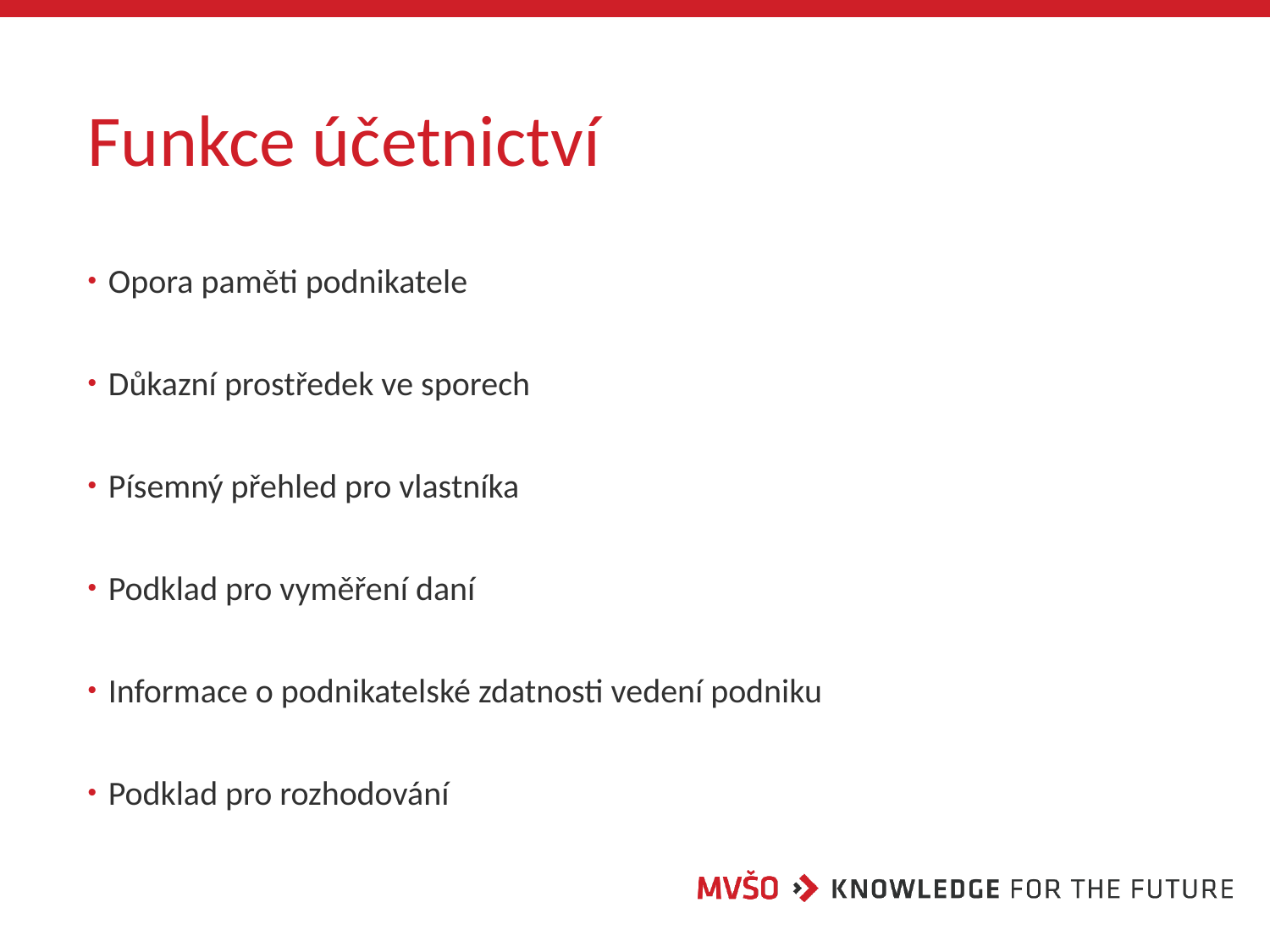

# Funkce účetnictví
Opora paměti podnikatele

Důkazní prostředek ve sporech

Písemný přehled pro vlastníka

Podklad pro vyměření daní

Informace o podnikatelské zdatnosti vedení podniku

Podklad pro rozhodování